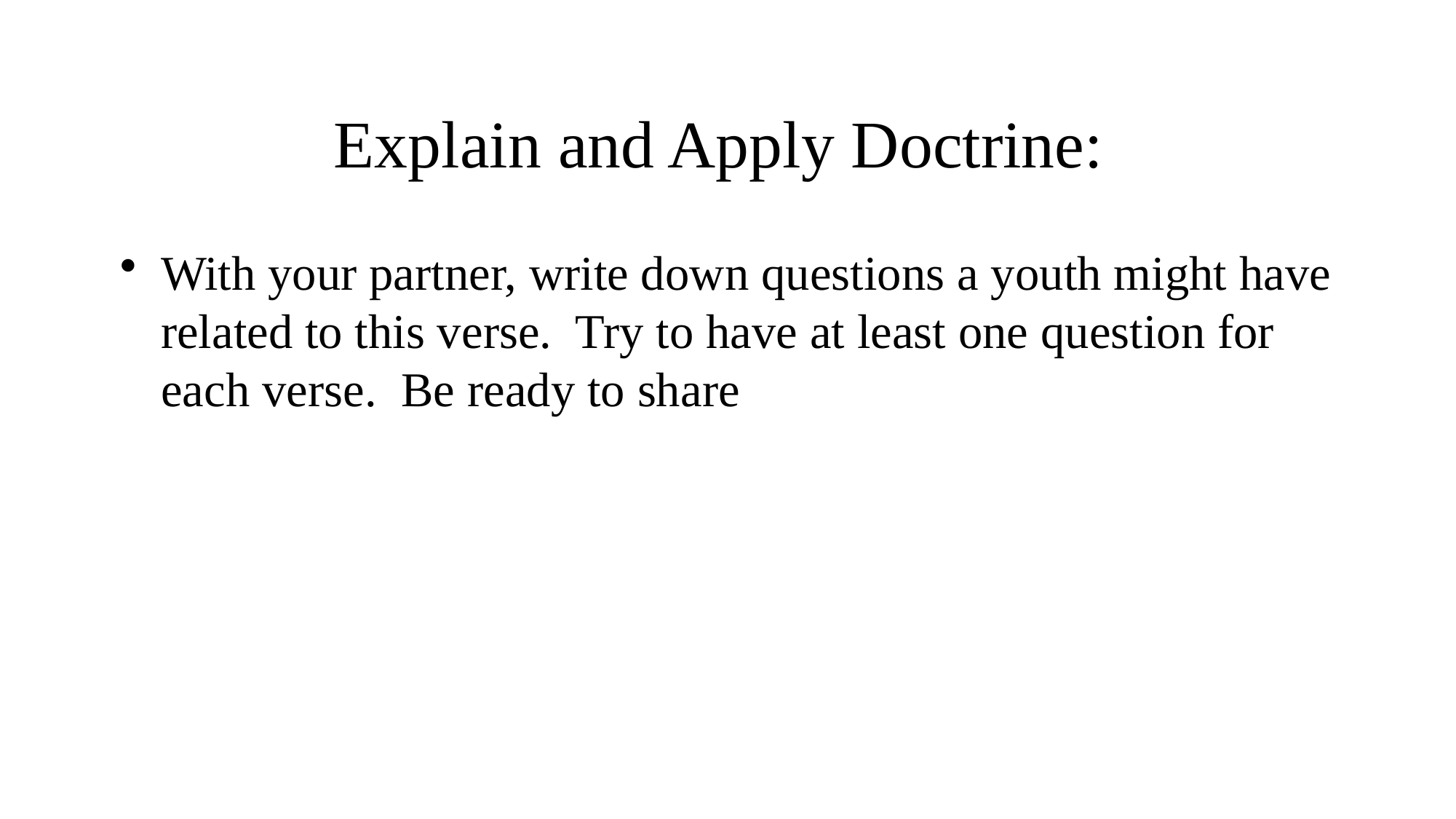

# Explain and Apply Doctrine:
With your partner, write down questions a youth might have related to this verse.  Try to have at least one question for each verse.  Be ready to share